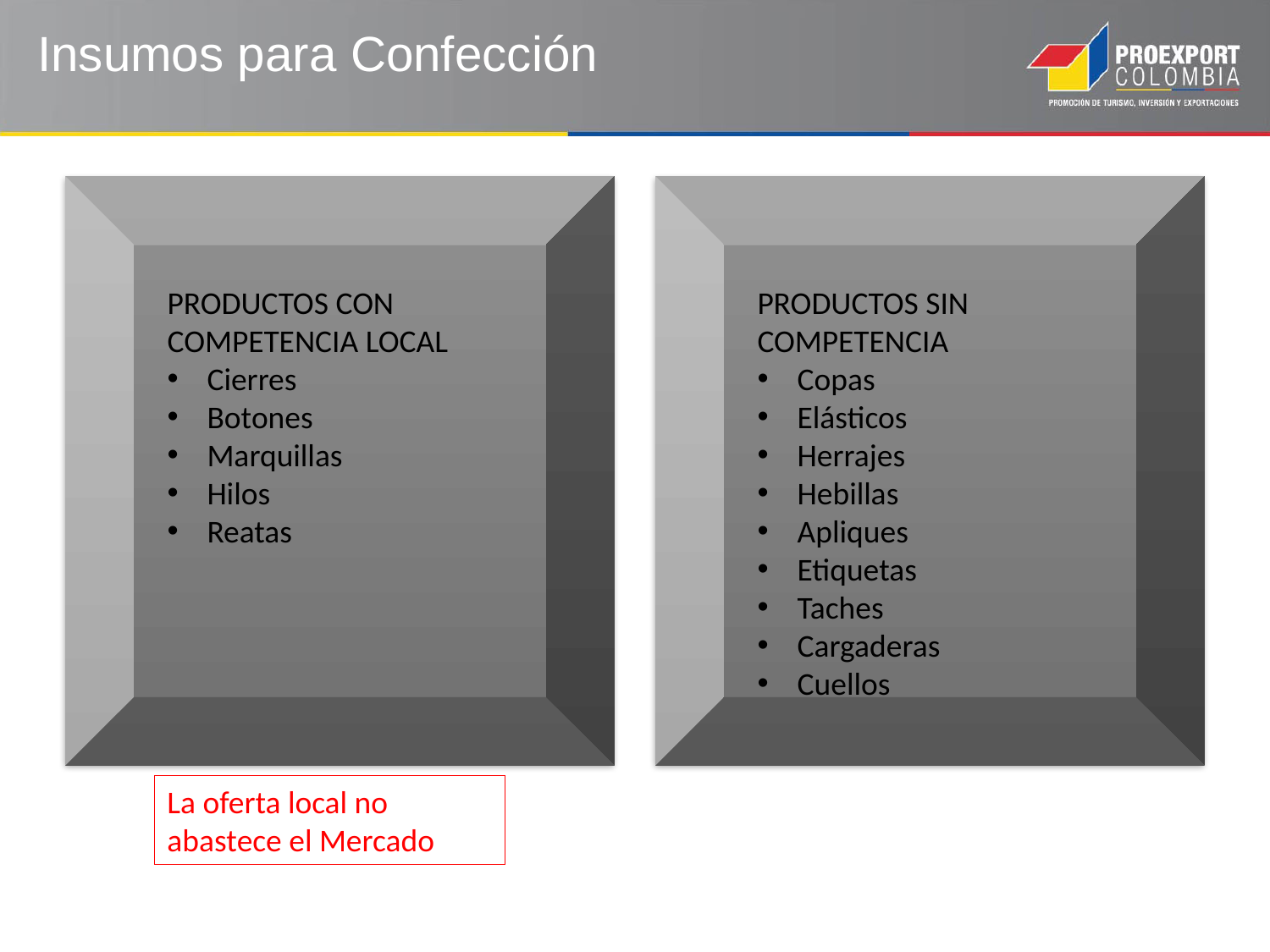

Insumos para Confección

PRODUCTOS CON COMPETENCIA LOCAL
Cierres
Botones
Marquillas
Hilos
Reatas

PRODUCTOS SIN COMPETENCIA
Copas
Elásticos
Herrajes
Hebillas
Apliques
Etiquetas
Taches
Cargaderas
Cuellos

La oferta local no abastece el Mercado